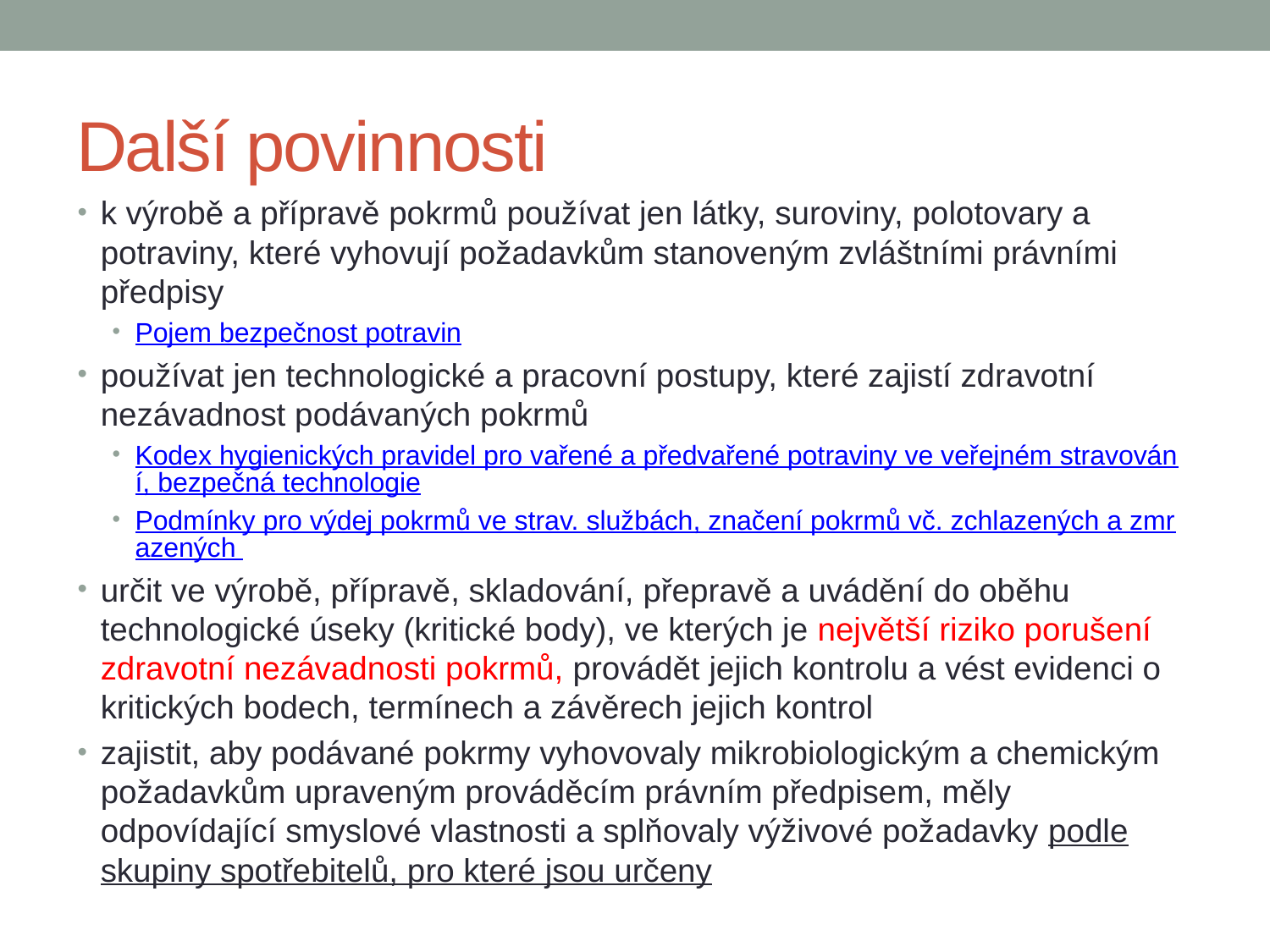

# Další povinnosti
k výrobě a přípravě pokrmů používat jen látky, suroviny, polotovary a potraviny, které vyhovují požadavkům stanoveným zvláštními právními předpisy
Pojem bezpečnost potravin
používat jen technologické a pracovní postupy, které zajistí zdravotní nezávadnost podávaných pokrmů
Kodex hygienických pravidel pro vařené a předvařené potraviny ve veřejném stravování, bezpečná technologie
Podmínky pro výdej pokrmů ve strav. službách, značení pokrmů vč. zchlazených a zmrazených
určit ve výrobě, přípravě, skladování, přepravě a uvádění do oběhu technologické úseky (kritické body), ve kterých je největší riziko porušení zdravotní nezávadnosti pokrmů, provádět jejich kontrolu a vést evidenci o kritických bodech, termínech a závěrech jejich kontrol
zajistit, aby podávané pokrmy vyhovovaly mikrobiologickým a chemickým požadavkům upraveným prováděcím právním předpisem, měly odpovídající smyslové vlastnosti a splňovaly výživové požadavky podle skupiny spotřebitelů, pro které jsou určeny